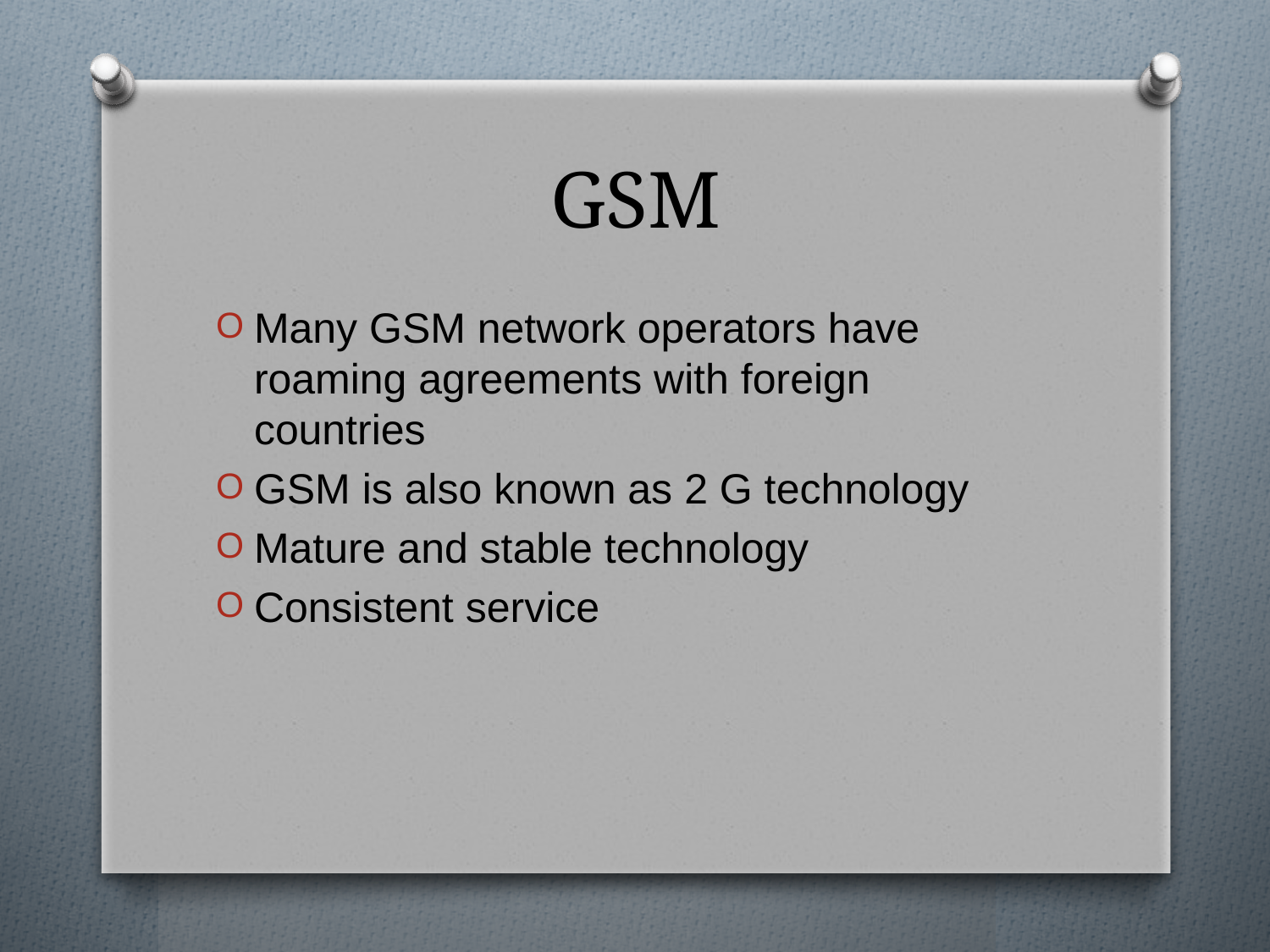

# GSM
Many GSM network operators have roaming agreements with foreign countries
GSM is also known as 2 G technology
Mature and stable technology
Consistent service